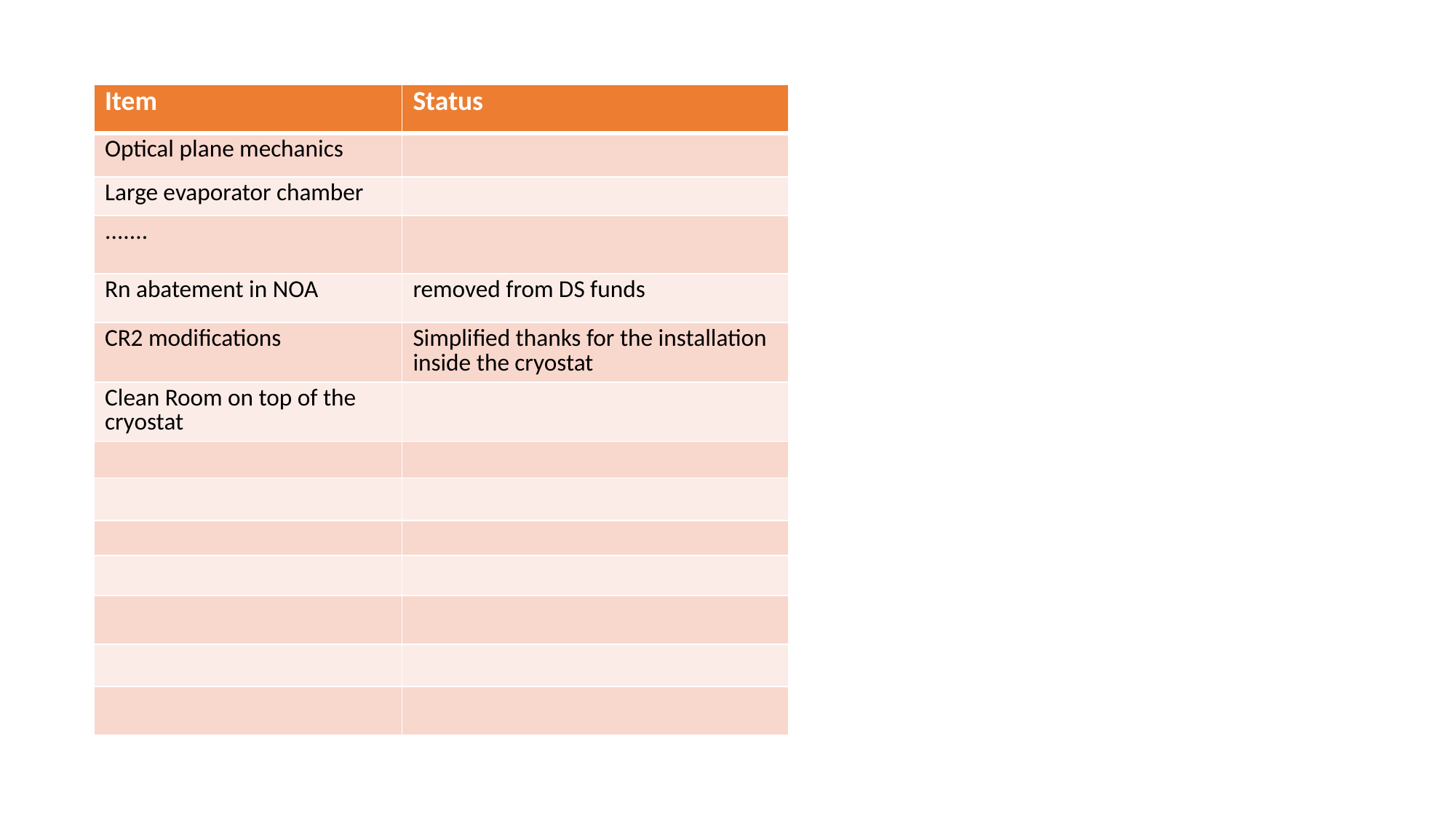

| Item | Status |
| --- | --- |
| Optical plane mechanics |  |
| Large evaporator chamber |  |
| ....... |  |
| Rn abatement in NOA | removed from DS funds |
| CR2 modifications | Simplified thanks for the installation inside the cryostat |
| Clean Room on top of the cryostat |  |
|  |  |
|  |  |
|  |  |
|  |  |
|  |  |
|  |  |
|  |  |